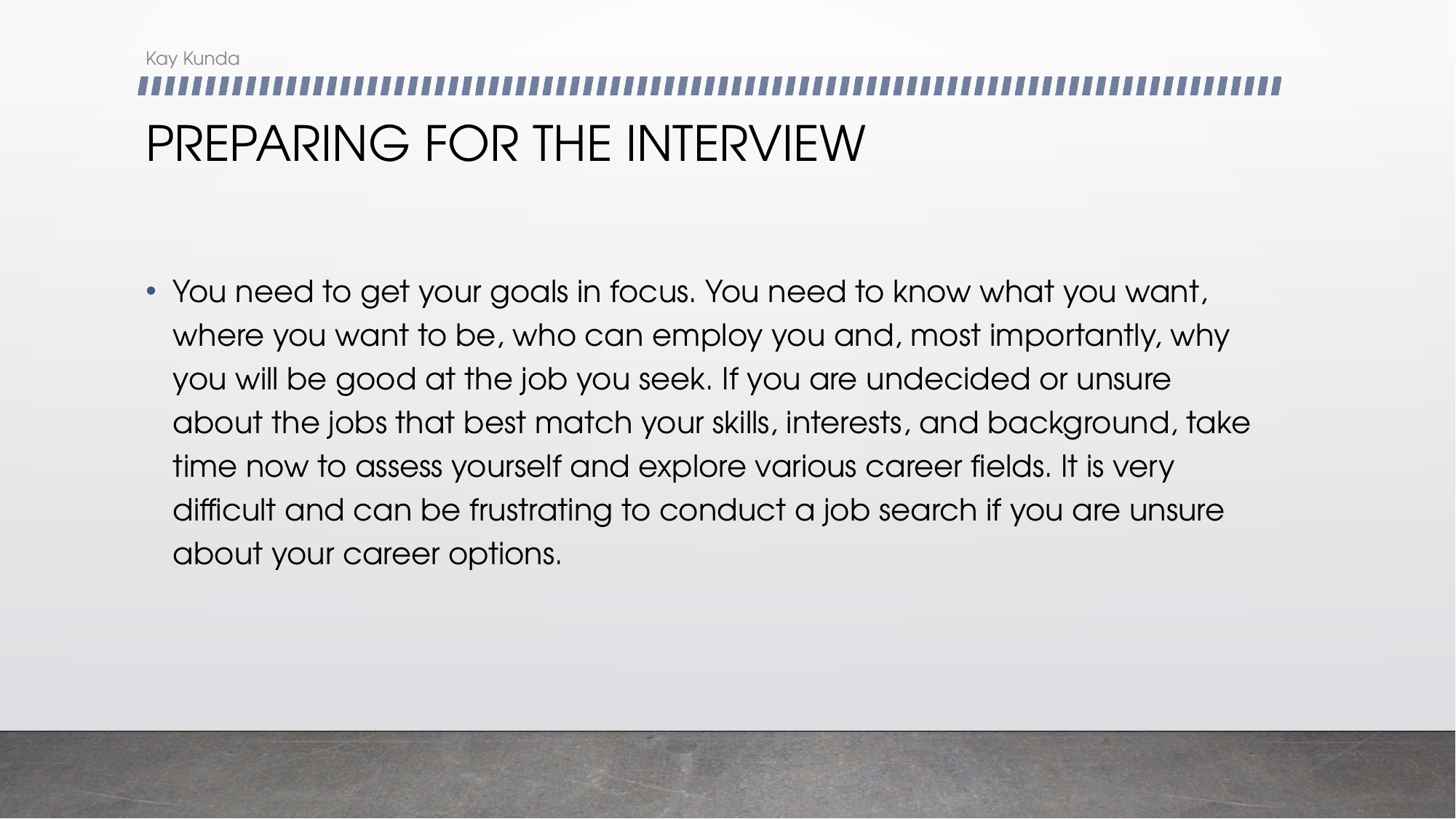

Kay Kunda
# PREPARING FOR THE INTERVIEW
You need to get your goals in focus. You need to know what you want, where you want to be, who can employ you and, most importantly, why you will be good at the job you seek. If you are undecided or unsure about the jobs that best match your skills, interests, and background, take time now to assess yourself and explore various career fields. It is very difficult and can be frustrating to conduct a job search if you are unsure about your career options.